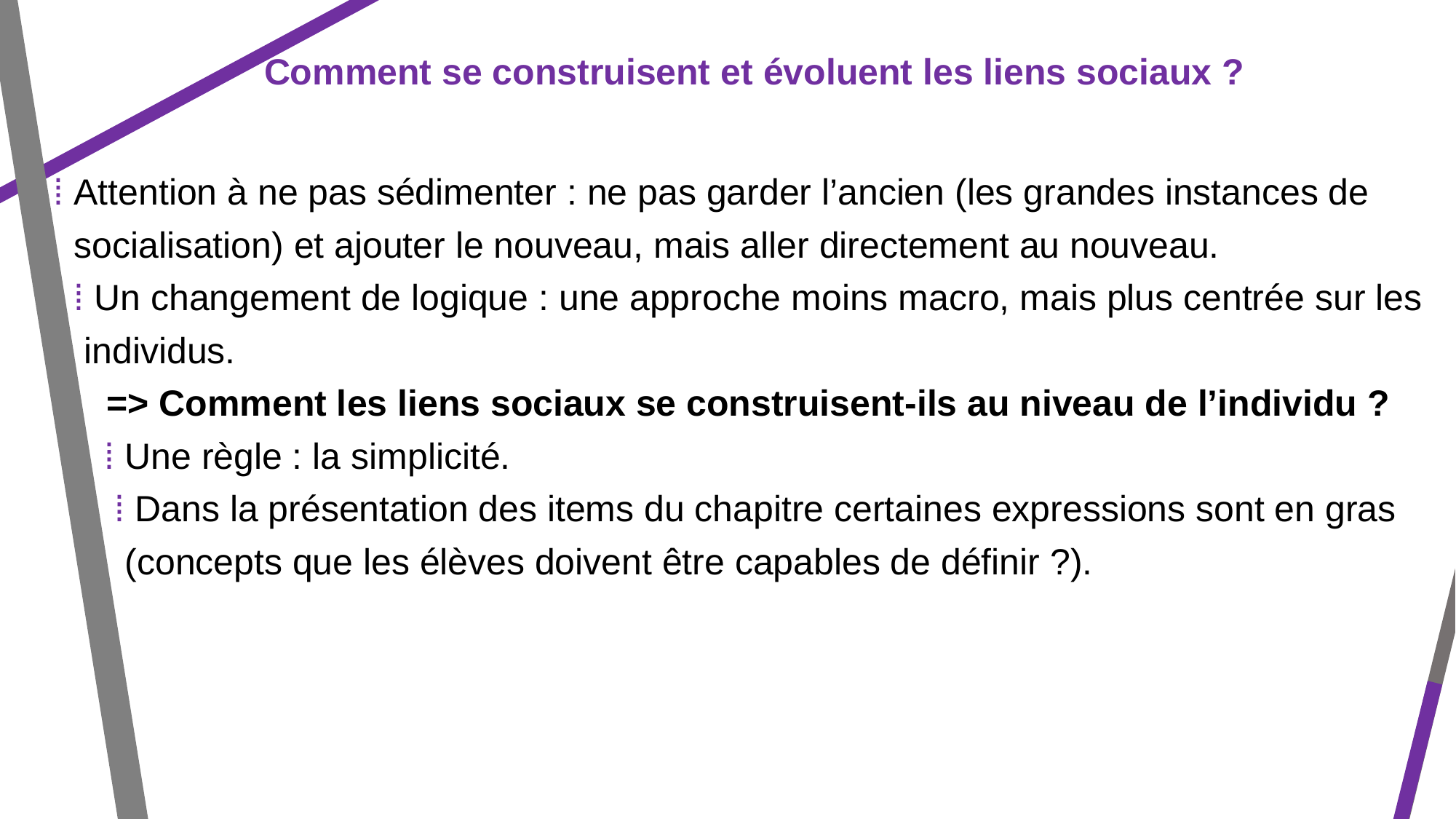

Comment se construisent et évoluent les liens sociaux ?
⁞ Attention à ne pas sédimenter : ne pas garder l’ancien (les grandes instances de
  socialisation) et ajouter le nouveau, mais aller directement au nouveau.
  ⁞ Un changement de logique : une approche moins macro, mais plus centrée sur les
   individus.
 => Comment les liens sociaux se construisent-ils au niveau de l’individu ?
     ⁞ Une règle : la simplicité.
      ⁞ Dans la présentation des items du chapitre certaines expressions sont en gras
       (concepts que les élèves doivent être capables de définir ?).